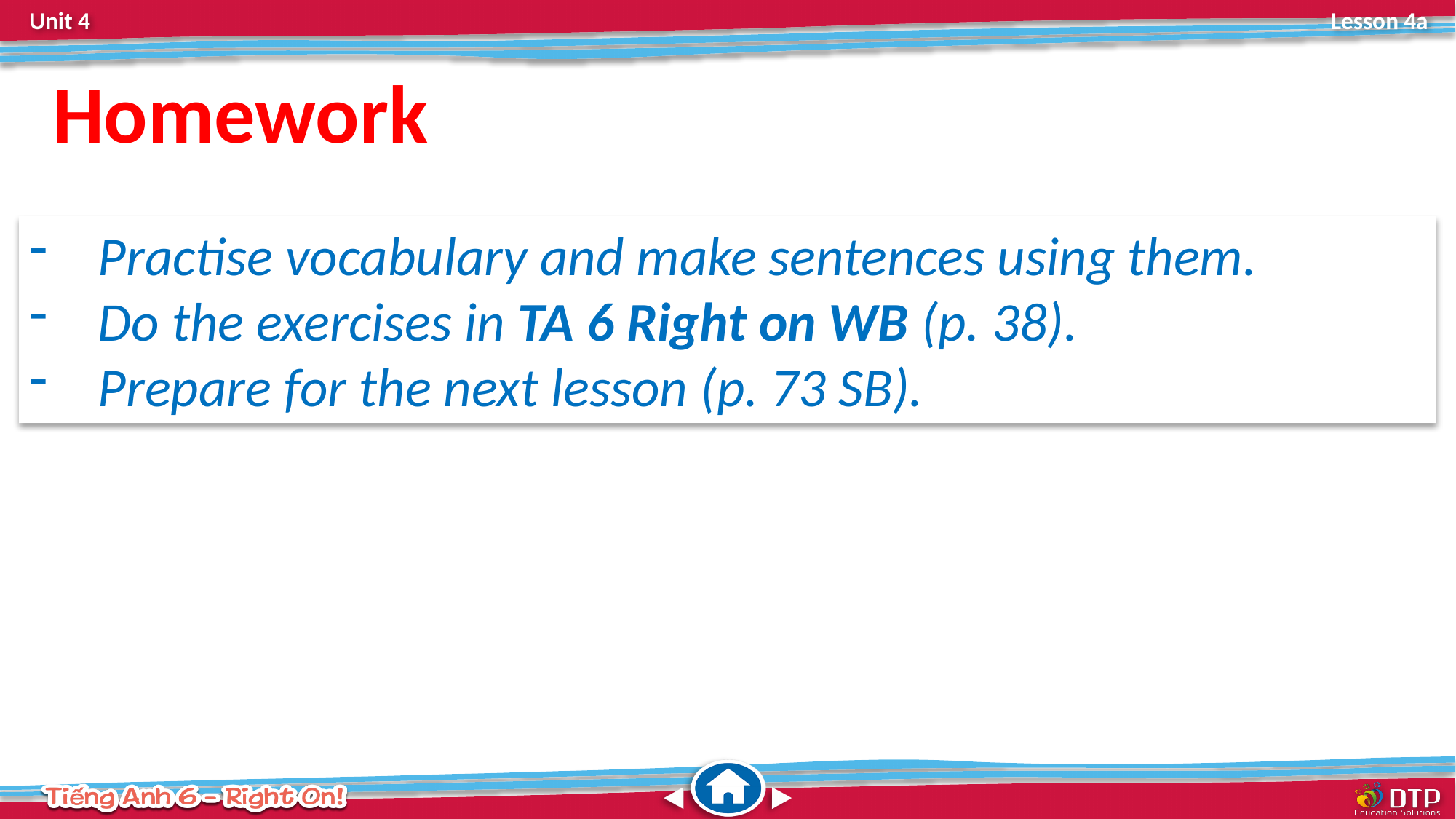

Homework
Practise vocabulary and make sentences using them.
Do the exercises in TA 6 Right on WB (p. 38).
Prepare for the next lesson (p. 73 SB).